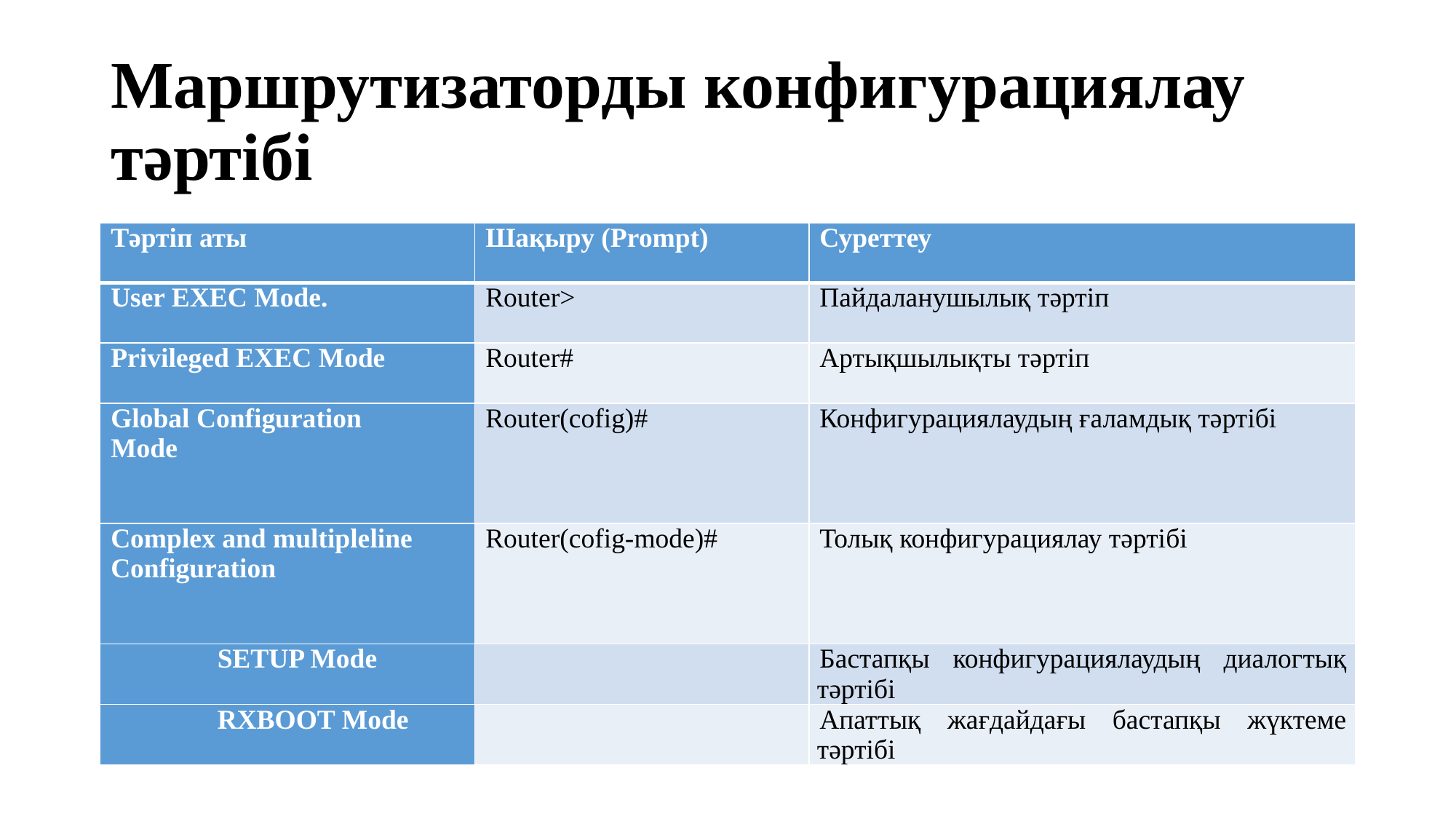

# Маршрутизаторды конфигурациялау тәртібі
| Тәртіп аты | Шақыру (Prompt) | Суреттеу |
| --- | --- | --- |
| User EXEC Mode. | Router> | Пайдаланушылық тәртіп |
| Privileged EXEC Mode | Router# | Артықшылықты тәртіп |
| Global Configuration Mode | Router(cofig)# | Конфигурациялаудың ғаламдық тәртібі |
| Complex and multipleline Configuration | Router(cofig-mode)# | Толық конфигурациялау тәртібі |
| SETUP Mode |  | Бастапқы конфигурациялаудың диалогтық тәртібі |
| RXBOOT Mode |  | Апаттық жағдайдағы бастапқы жүктеме тәртібі |